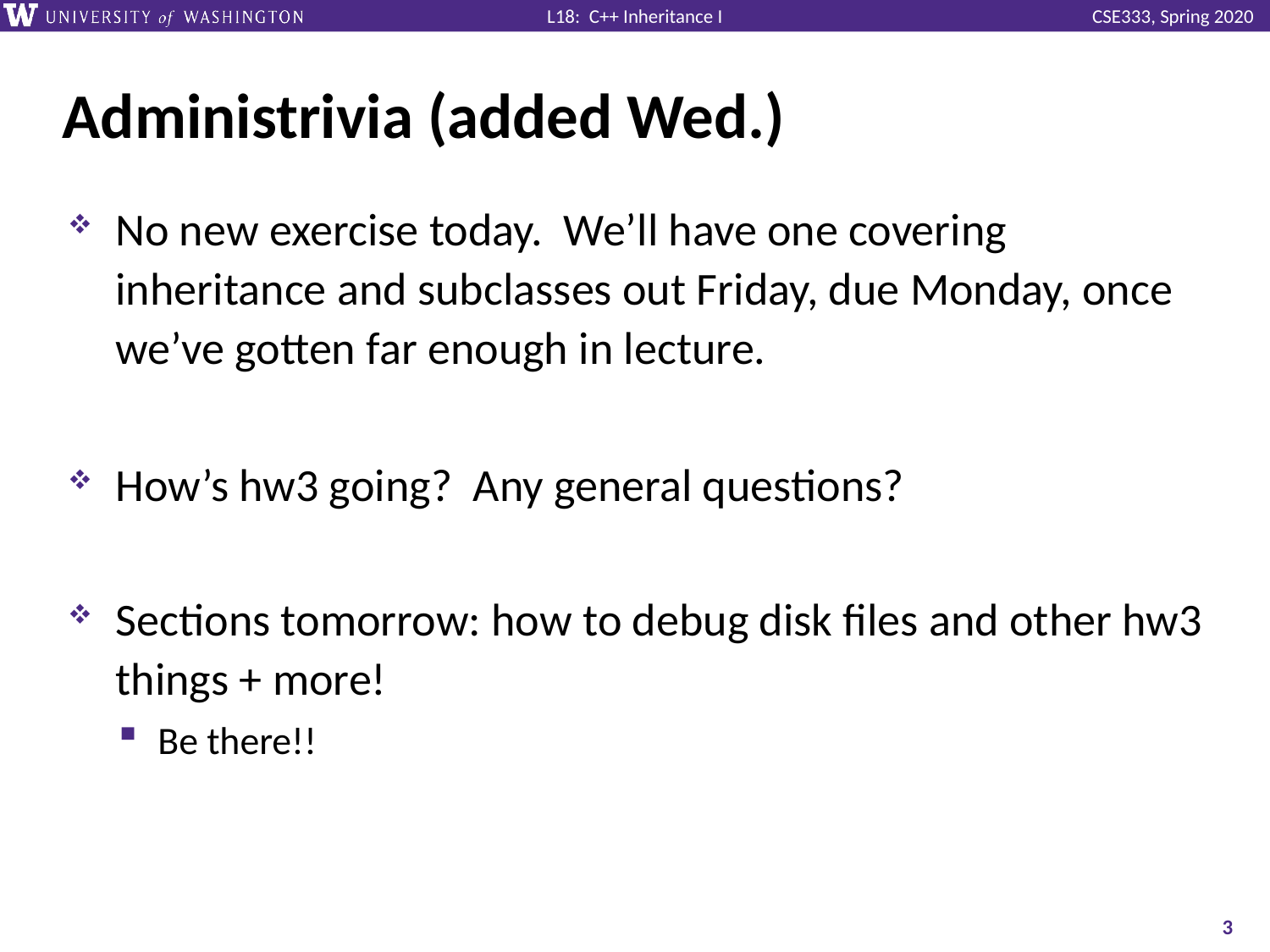

# Administrivia (added Wed.)
No new exercise today.  We’ll have one covering inheritance and subclasses out Friday, due Monday, once we’ve gotten far enough in lecture.

How’s hw3 going?  Any general questions?

Sections tomorrow: how to debug disk files and other hw3 things + more!
Be there!!
3